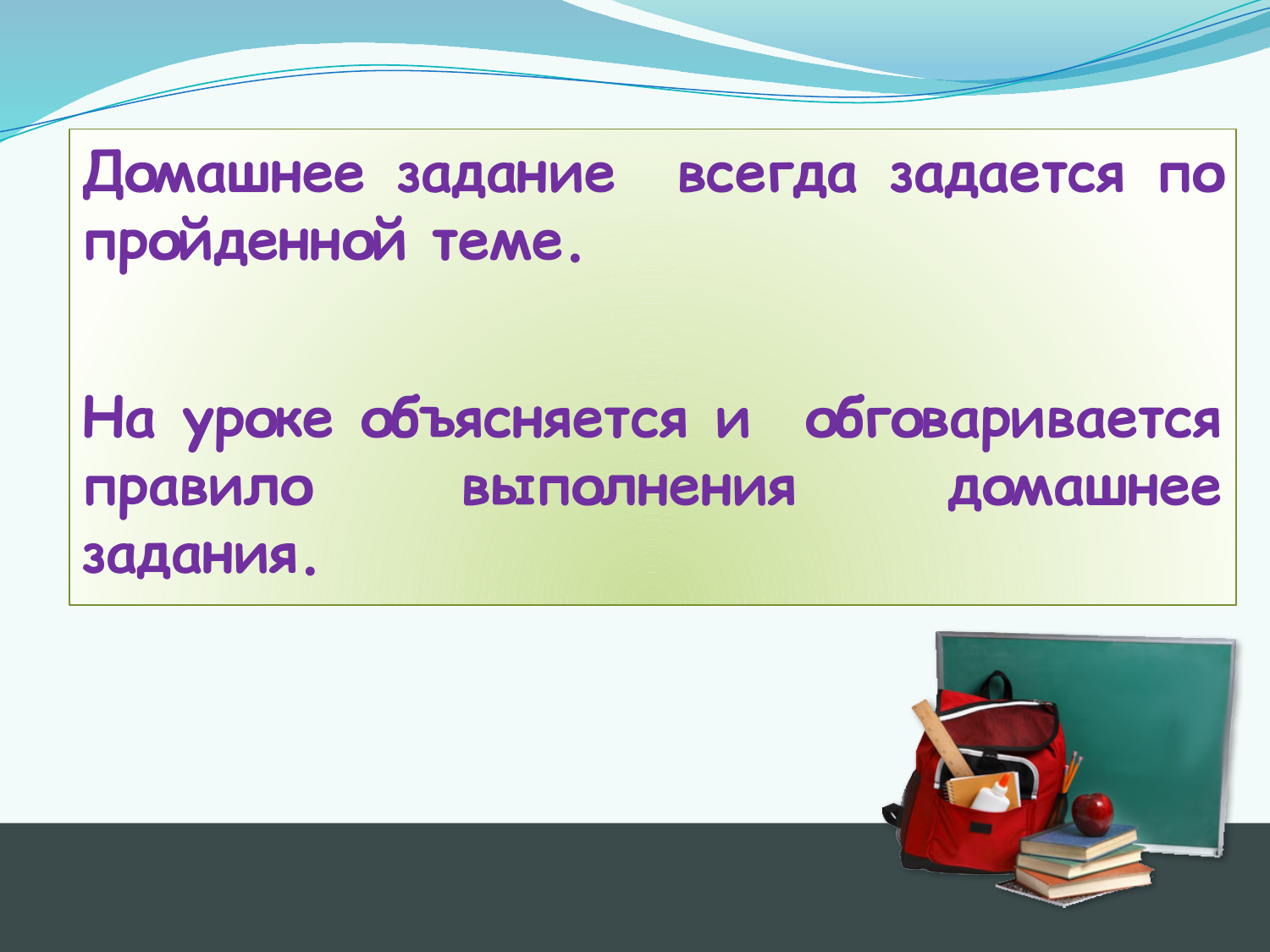

Домашнее задание  всегда задается по пройденной теме.

На уроке объясняется и  обговаривается правило выполнения домашнее задания.